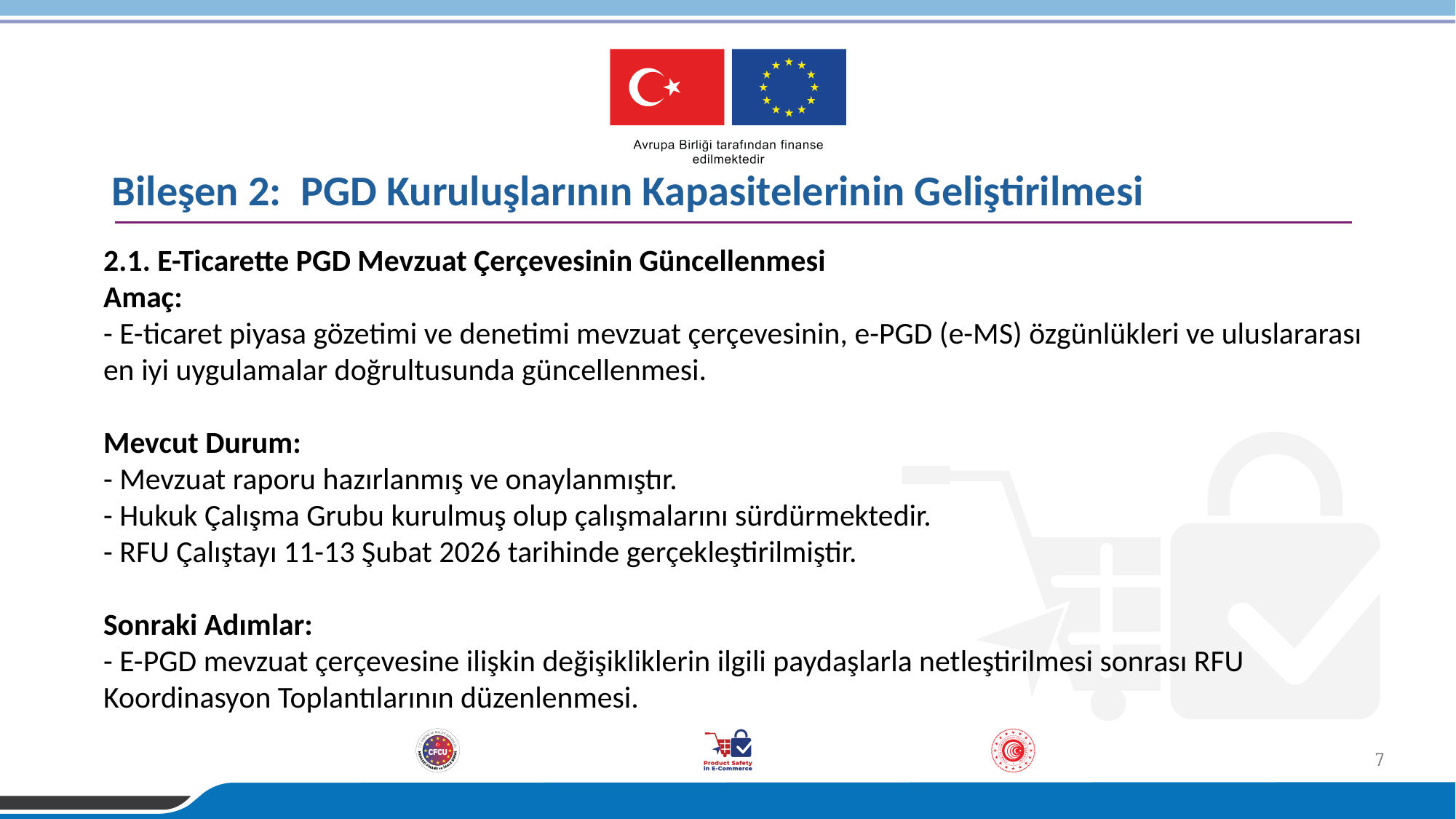

Bileşen 2:  PGD Kuruluşlarının Kapasitelerinin Geliştirilmesi
2.1. E-Ticarette PGD Mevzuat Çerçevesinin Güncellenmesi
Amaç:
- E-ticaret piyasa gözetimi ve denetimi mevzuat çerçevesinin, e-PGD (e-MS) özgünlükleri ve uluslararası en iyi uygulamalar doğrultusunda güncellenmesi.

Mevcut Durum:
- Mevzuat raporu hazırlanmış ve onaylanmıştır.
- Hukuk Çalışma Grubu kurulmuş olup çalışmalarını sürdürmektedir.
- RFU Çalıştayı 11-13 Şubat 2026 tarihinde gerçekleştirilmiştir.

Sonraki Adımlar:
- E-PGD mevzuat çerçevesine ilişkin değişikliklerin ilgili paydaşlarla netleştirilmesi sonrası RFU Koordinasyon Toplantılarının düzenlenmesi.

7